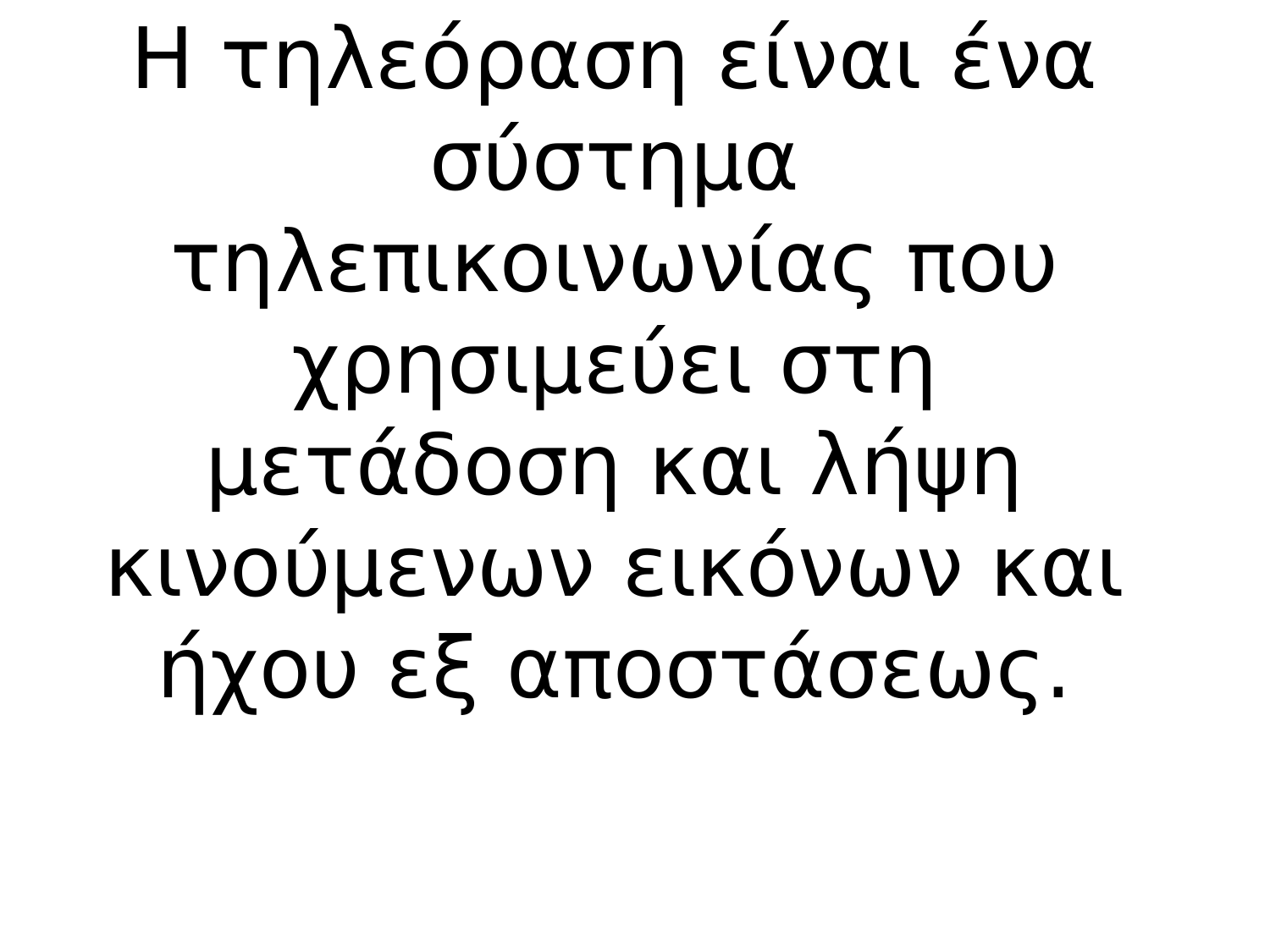

# Η τηλεόραση είναι ένα σύστημα τηλεπικοινωνίας που χρησιμεύει στη μετάδοση και λήψη κινούμενων εικόνων και ήχου εξ αποστάσεως.